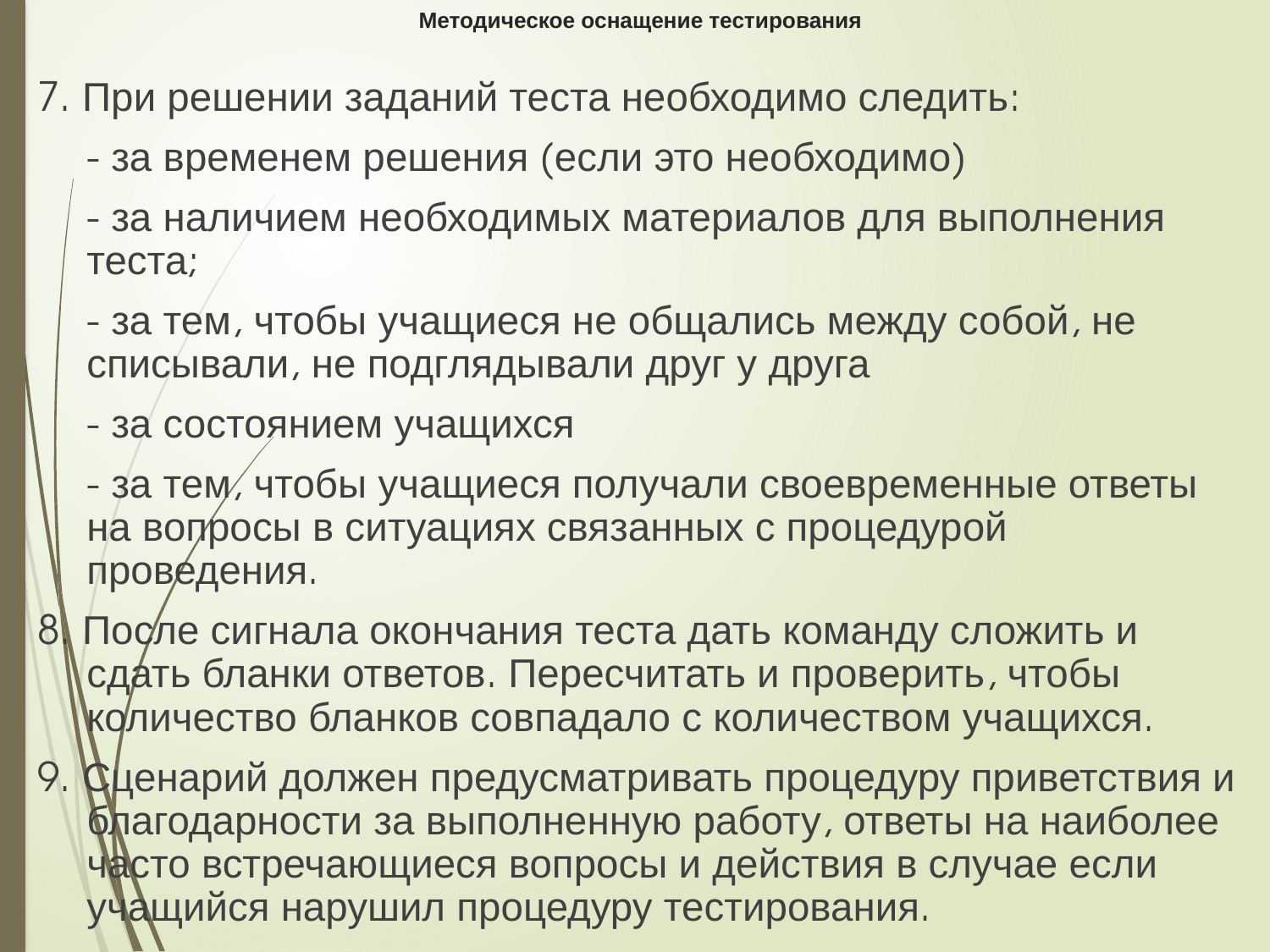

# Методическое оснащение тестирования
7. При решении заданий теста необходимо следить:
	- за временем решения (если это необходимо)
	- за наличием необходимых материалов для выполнения теста;
	- за тем, чтобы учащиеся не общались между собой, не списывали, не подглядывали друг у друга
	- за состоянием учащихся
	- за тем, чтобы учащиеся получали своевременные ответы на вопросы в ситуациях связанных с процедурой проведения.
8. После сигнала окончания теста дать команду сложить и сдать бланки ответов. Пересчитать и проверить, чтобы количество бланков совпадало с количеством учащихся.
9. Сценарий должен предусматривать процедуру приветствия и благодарности за выполненную работу, ответы на наиболее часто встречающиеся вопросы и действия в случае если учащийся нарушил процедуру тестирования.